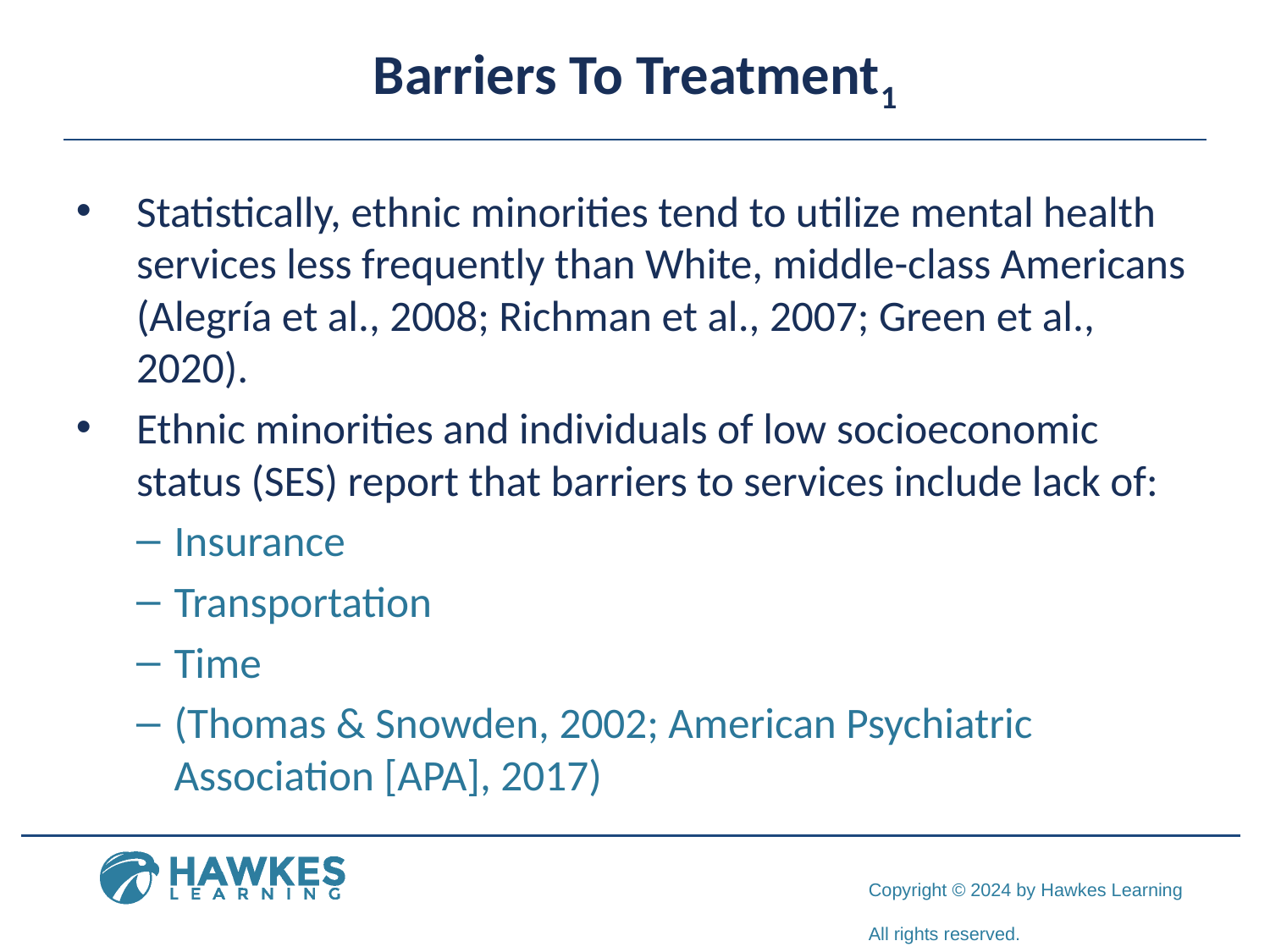

# Barriers To Treatment1
Statistically, ethnic minorities tend to utilize mental health services less frequently than White, middle-class Americans (Alegría et al., 2008; Richman et al., 2007; Green et al., 2020).
Ethnic minorities and individuals of low socioeconomic status (SES) report that barriers to services include lack of:
Insurance
Transportation
Time
(Thomas & Snowden, 2002; American Psychiatric Association [APA], 2017)